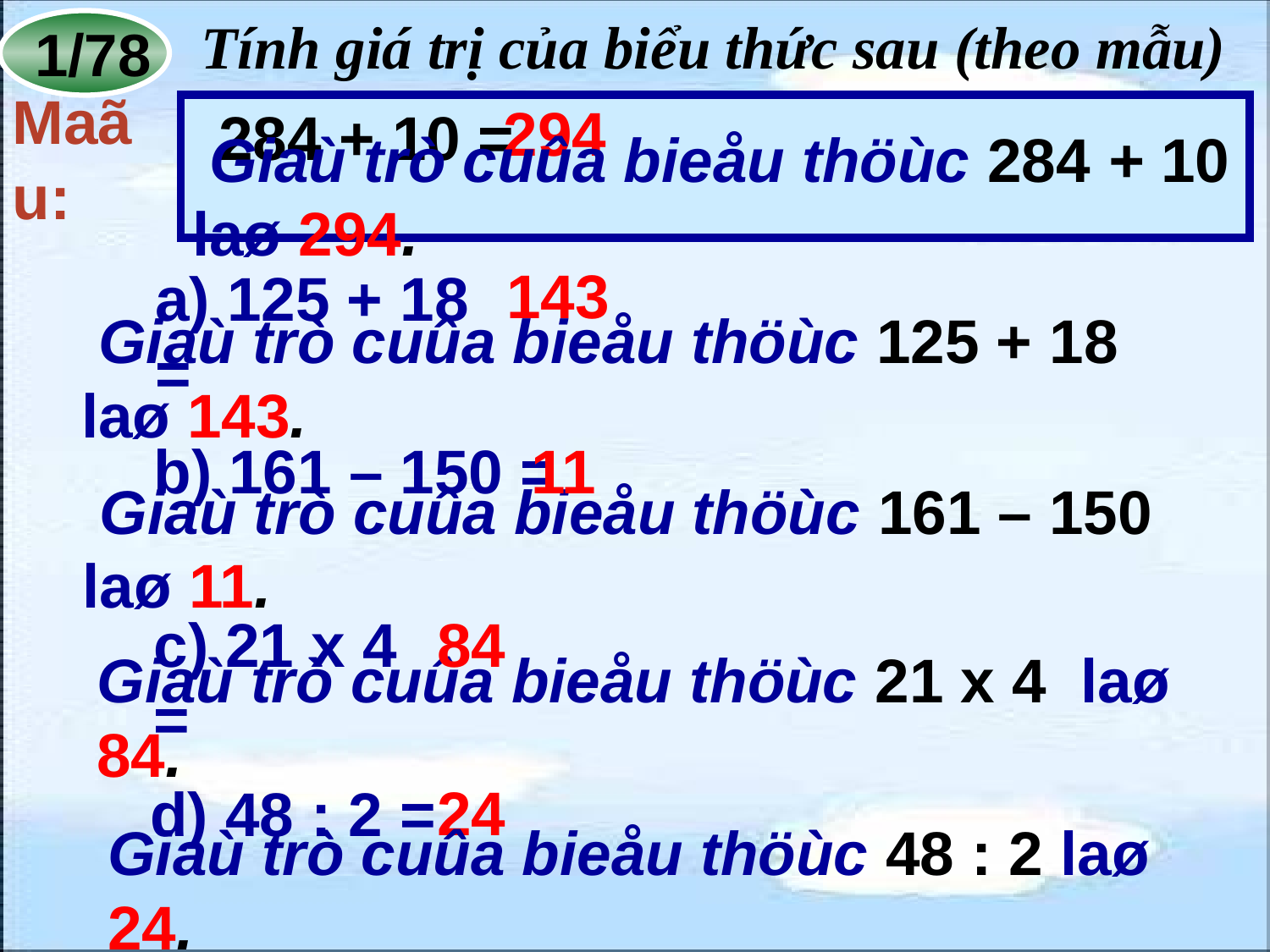

Tính giá trị của biểu thức sau (theo mẫu)
 1/78
294
284 + 10 =

Maãu:
 Giaù trò cuûa bieåu thöùc 284 + 10 laø 294.
143
a) 125 + 18 =
 Giaù trò cuûa bieåu thöùc 125 + 18 laø 143.
b) 161 – 150 =
11

 Giaù trò cuûa bieåu thöùc 161 – 150 laø 11.
84
c) 21 x 4 =
Giaù trò cuûa bieåu thöùc 21 x 4  laø 84.
24
d) 48 : 2 =
Giaù trò cuûa bieåu thöùc 48 : 2 laø 24.